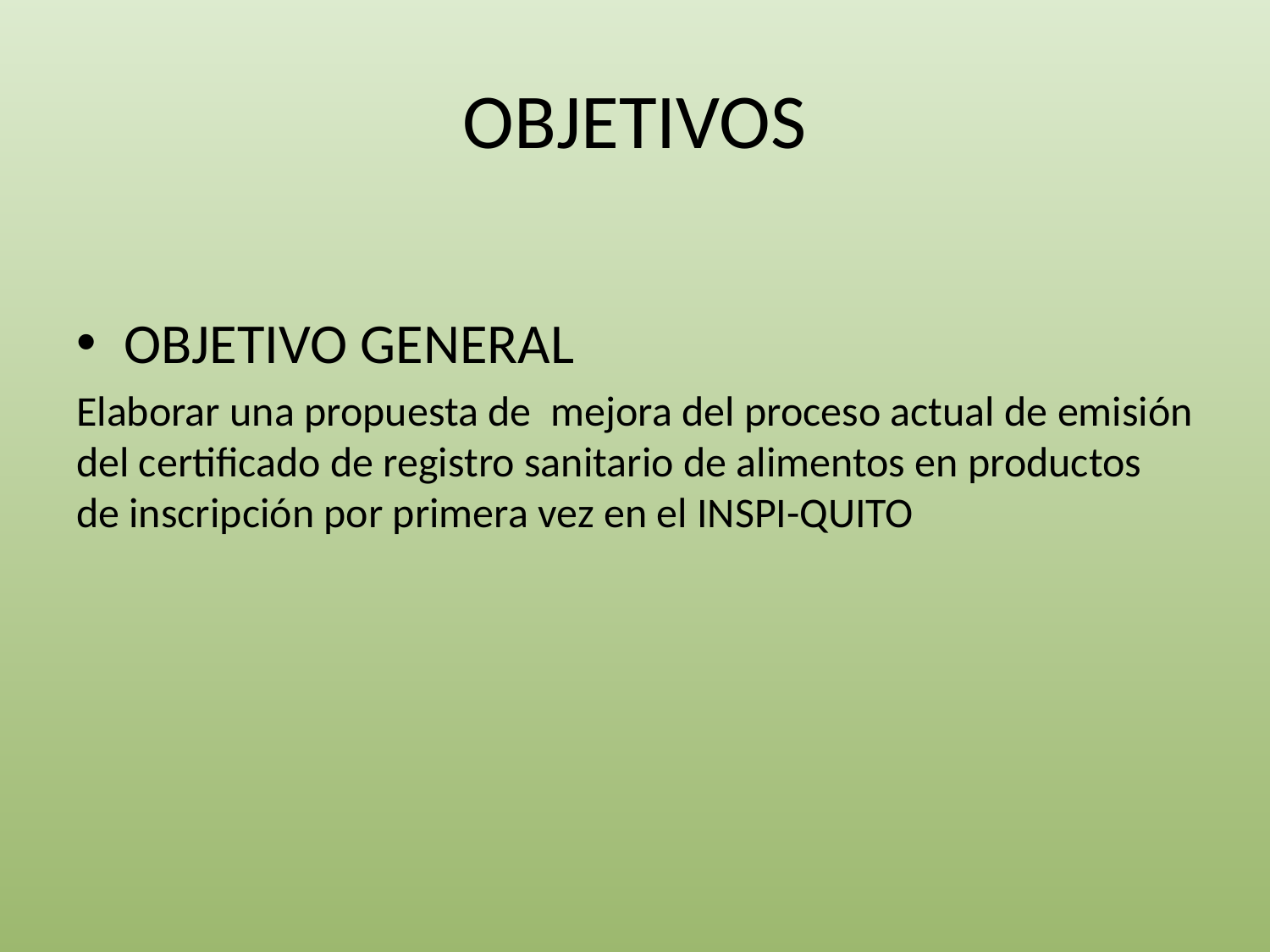

# OBJETIVOS

OBJETIVO GENERAL
Elaborar una propuesta de  mejora del proceso actual de emisión del certificado de registro sanitario de alimentos en productos de inscripción por primera vez en el INSPI-QUITO